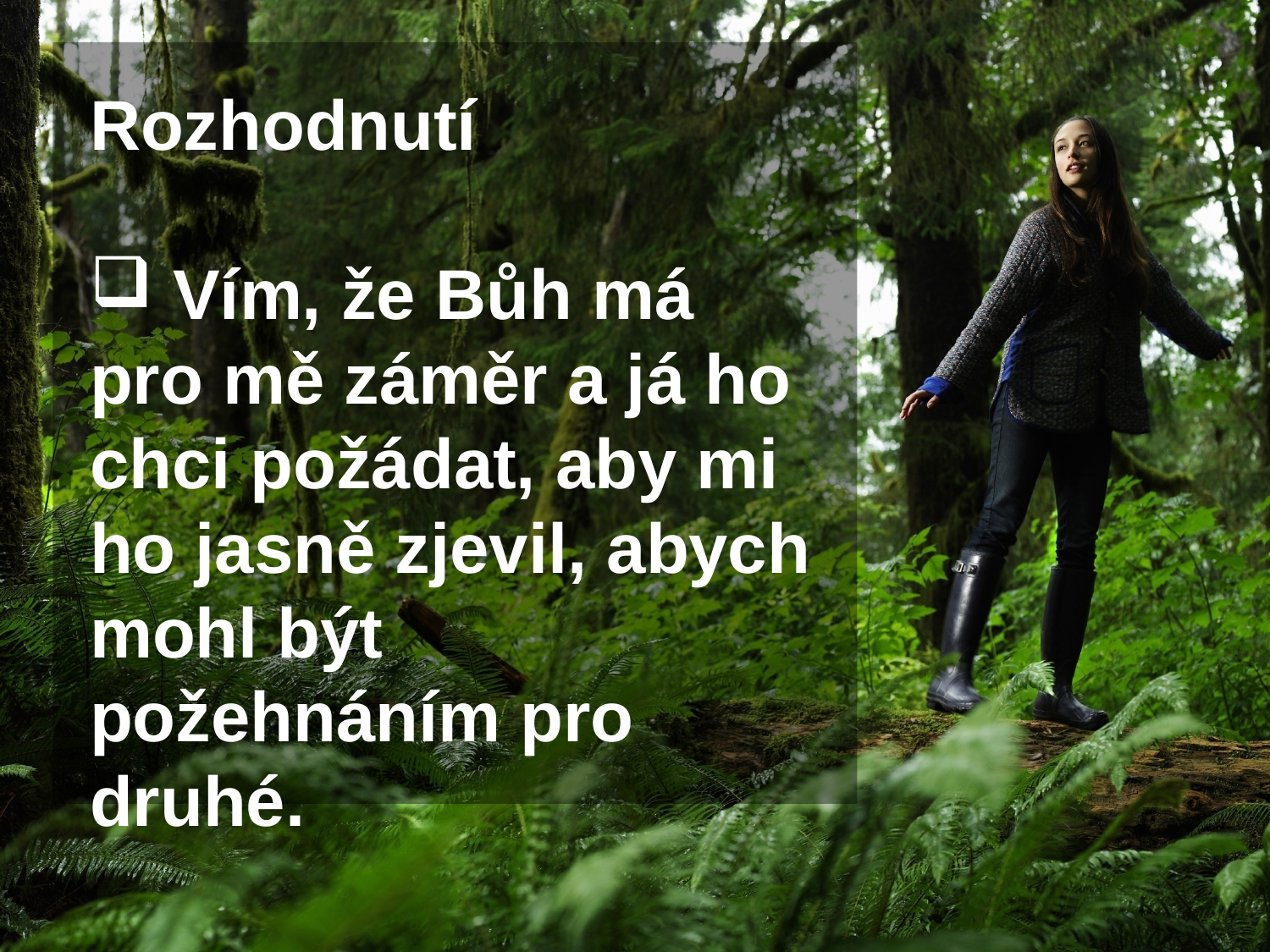

Rozhodnutí

 Vím, že Bůh má pro mě záměr a já ho chci požádat, aby mi ho jasně zjevil, abych mohl být požehnáním pro druhé.